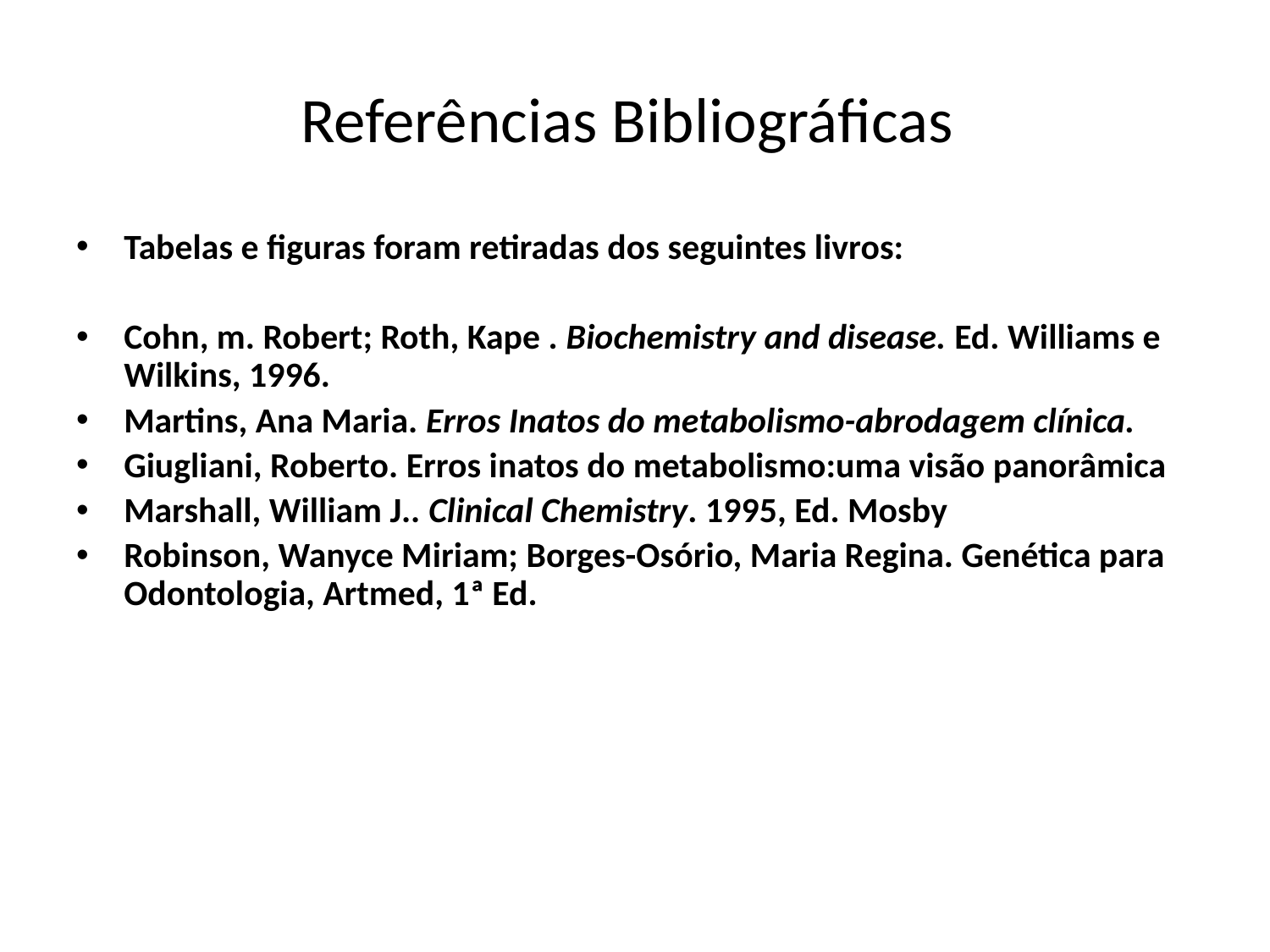

# Referências Bibliográficas
Tabelas e figuras foram retiradas dos seguintes livros:

Cohn, m. Robert; Roth, Kape . Biochemistry and disease. Ed. Williams e Wilkins, 1996.
Martins, Ana Maria. Erros Inatos do metabolismo-abrodagem clínica.
Giugliani, Roberto. Erros inatos do metabolismo:uma visão panorâmica
Marshall, William J.. Clinical Chemistry. 1995, Ed. Mosby
Robinson, Wanyce Miriam; Borges-Osório, Maria Regina. Genética para Odontologia, Artmed, 1ª Ed.